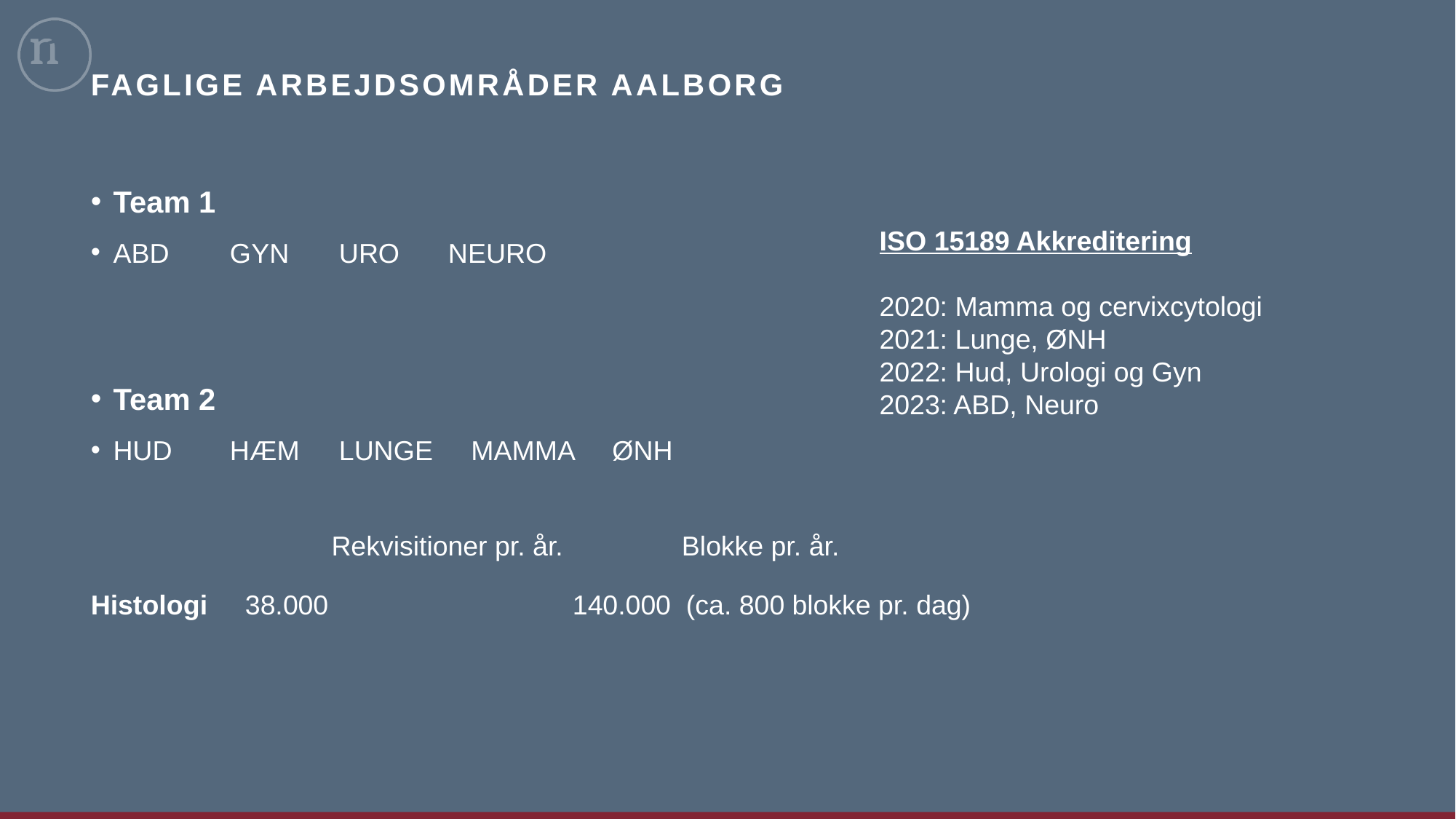

# Faglige arbejdsområder Aalborg

Team 1
ABD	 GYN	 URO	 NEURO

Team 2
HUD	 HÆM	 LUNGE	    MAMMA     ØNH

			Rekvisitioner pr. år.	   Blokke pr. år.
Histologi	   38.000			   140.000  (ca. 800 blokke pr. dag)

ISO 15189 Akkreditering

2020: Mamma og cervixcytologi
2021: Lunge, ØNH
2022: Hud, Urologi og Gyn
2023: ABD, Neuro